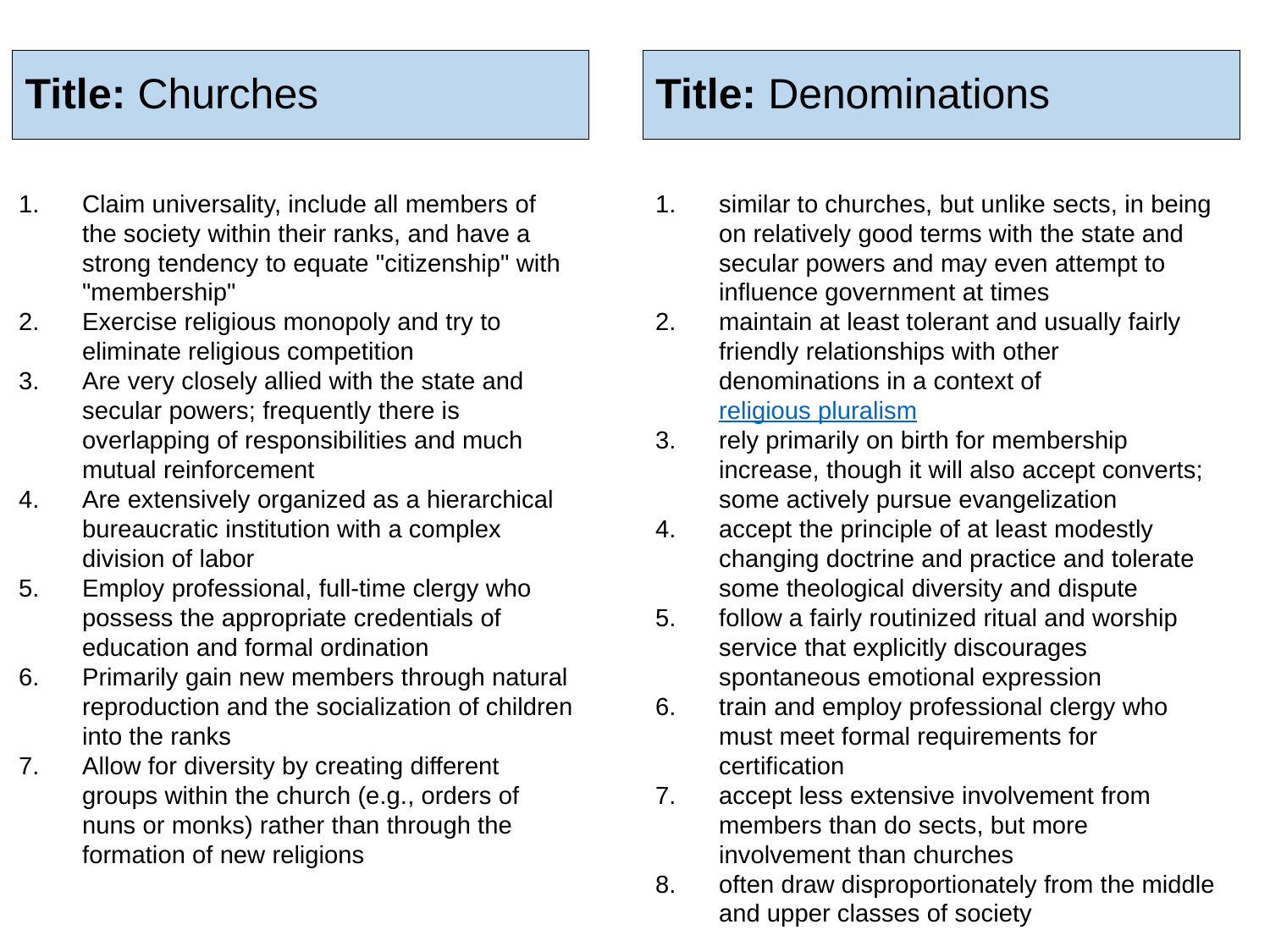

# Title: Denominations
Title: Churches
Claim universality, include all members of the society within their ranks, and have a strong tendency to equate "citizenship" with "membership"
Exercise religious monopoly and try to eliminate religious competition
Are very closely allied with the state and secular powers; frequently there is overlapping of responsibilities and much mutual reinforcement
Are extensively organized as a hierarchical bureaucratic institution with a complex division of labor
Employ professional, full-time clergy who possess the appropriate credentials of education and formal ordination
Primarily gain new members through natural reproduction and the socialization of children into the ranks
Allow for diversity by creating different groups within the church (e.g., orders of nuns or monks) rather than through the formation of new religions
similar to churches, but unlike sects, in being on relatively good terms with the state and secular powers and may even attempt to influence government at times
maintain at least tolerant and usually fairly friendly relationships with other denominations in a context of religious pluralism
rely primarily on birth for membership increase, though it will also accept converts; some actively pursue evangelization
accept the principle of at least modestly changing doctrine and practice and tolerate some theological diversity and dispute
follow a fairly routinized ritual and worship service that explicitly discourages spontaneous emotional expression
train and employ professional clergy who must meet formal requirements for certification
accept less extensive involvement from members than do sects, but more involvement than churches
often draw disproportionately from the middle and upper classes of society